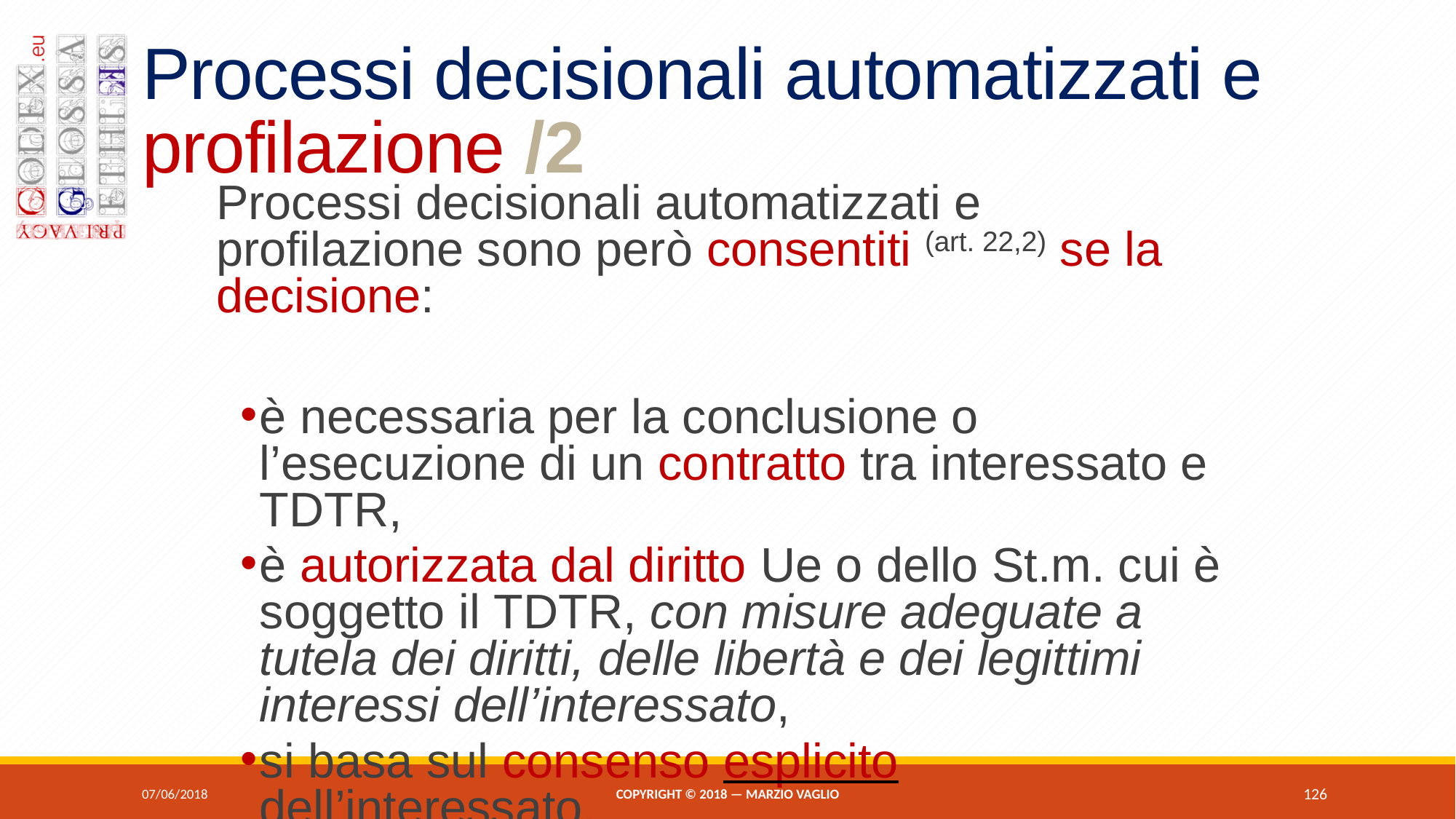

# Processi decisionali automatizzati e profilazione /2
Processi decisionali automatizzati e profilazione sono però consentiti (art. 22,2) se la decisione:

è necessaria per la conclusione o l’esecuzione di un contratto tra interessato e tdtr,
è autorizzata dal diritto Ue o dello St.m. cui è soggetto il tdtr, con misure adeguate a tutela dei diritti, delle libertà e dei legittimi interessi dell’interessato,
si basa sul consenso esplicito dell’interessato.
07/06/2018
Copyright © 2018 — Marzio Vaglio
126